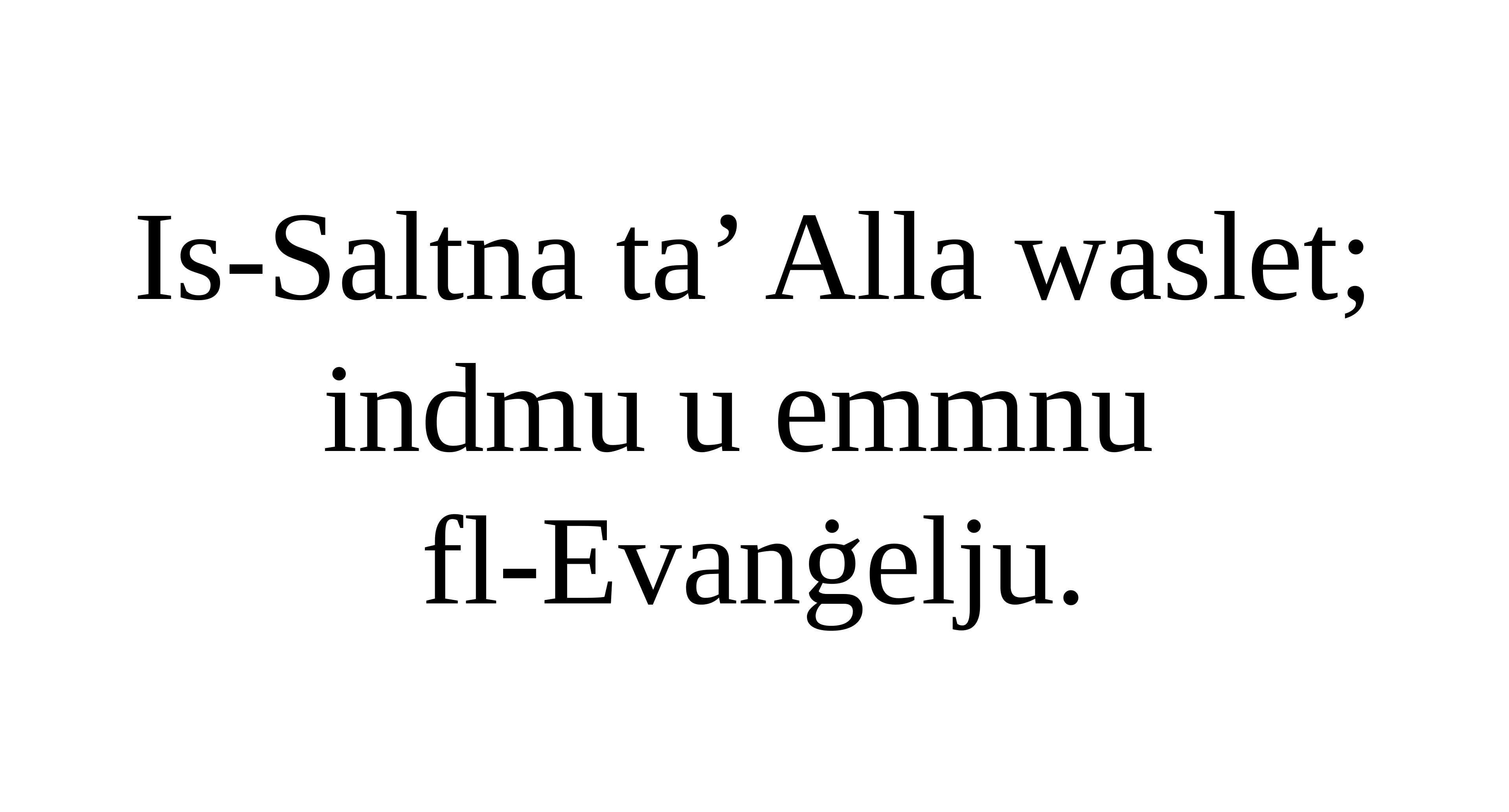

Is-Saltna ta’ Alla waslet;
indmu u emmnu
fl-Evanġelju.